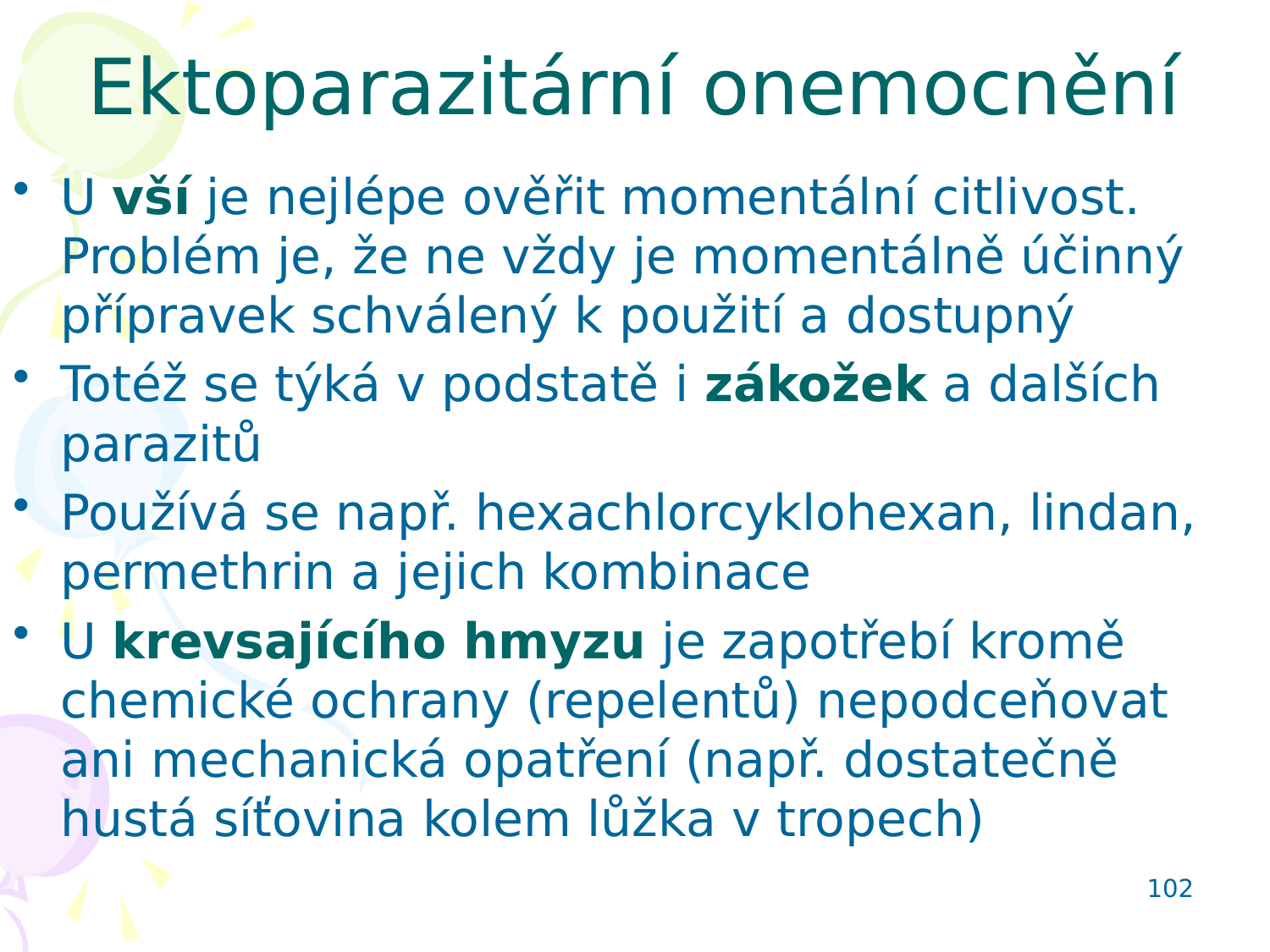

Ektoparazitární onemocnění
U vší je nejlépe ověřit momentální citlivost. Problém je, že ne vždy je momentálně účinný přípravek schválený k použití a dostupný
Totéž se týká v podstatě i zákožek a dalších parazitů
Používá se např. hexachlorcyklohexan, lindan, permethrin a jejich kombinace
U krevsajícího hmyzu je zapotřebí kromě chemické ochrany (repelentů) nepodceňovat ani mechanická opatření (např. dostatečně hustá síťovina kolem lůžka v tropech)
102